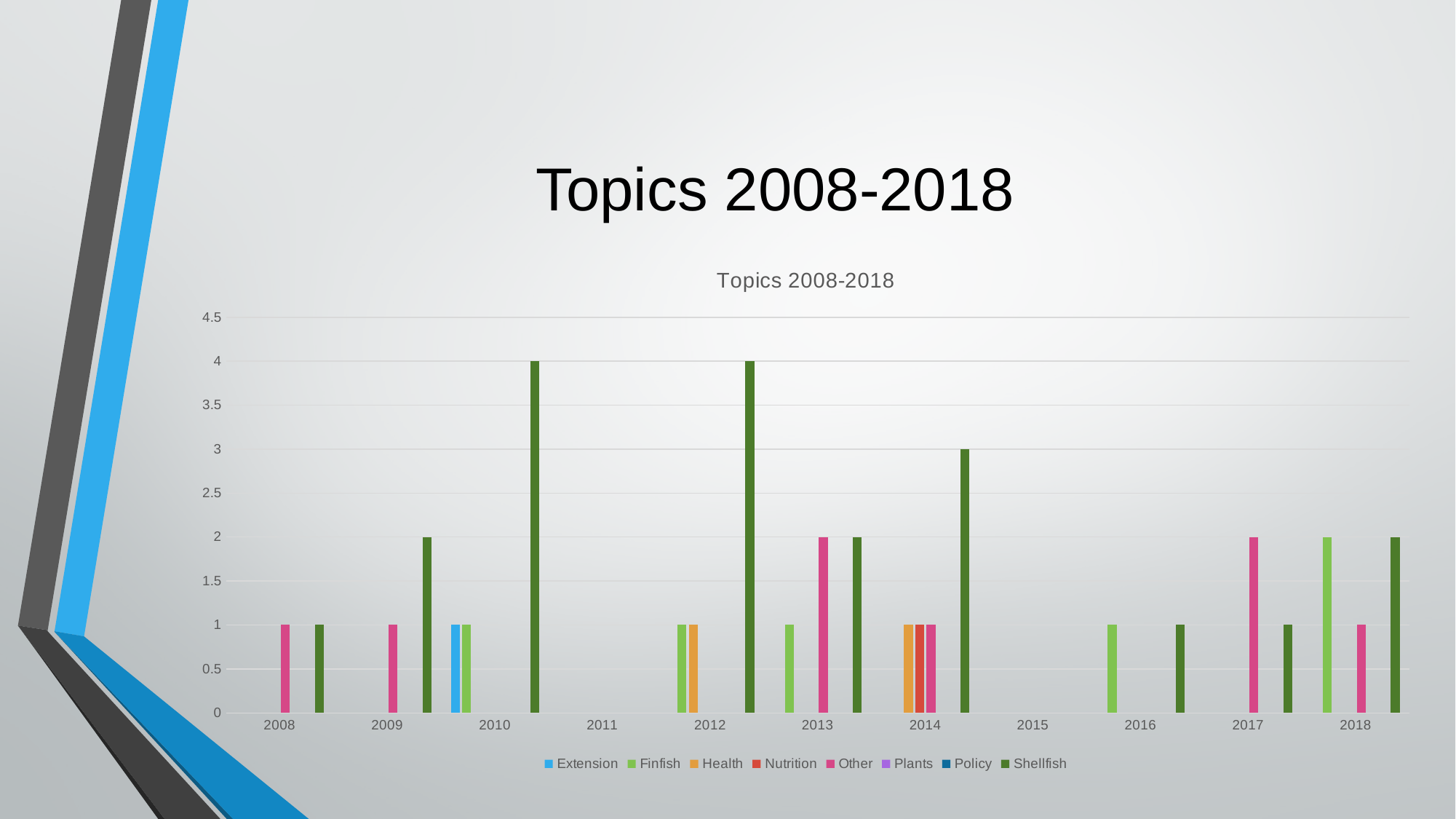

# Topics 2008-2018

### Chart: Topics 2008-2018

| Category | Extension | Finfish | Health | Nutrition | Other | Plants | Policy | Shellfish |
|---|---|---|---|---|---|---|---|---|
| 2008 | None | None | None | None | 1.0 | None | None | 1.0 |
| 2009 | None | None | None | None | 1.0 | None | None | 2.0 |
| 2010 | 1.0 | 1.0 | None | None | None | None | None | 4.0 |
| 2011 | None | None | None | None | None | None | None | None |
| 2012 | None | 1.0 | 1.0 | None | None | None | None | 4.0 |
| 2013 | None | 1.0 | None | None | 2.0 | None | None | 2.0 |
| 2014 | None | None | 1.0 | 1.0 | 1.0 | None | None | 3.0 |
| 2015 | None | None | None | None | None | None | None | None |
| 2016 | None | 1.0 | None | None | None | None | None | 1.0 |
| 2017 | None | None | None | None | 2.0 | None | None | 1.0 |
| 2018 | None | 2.0 | None | None | 1.0 | None | None | 2.0 |